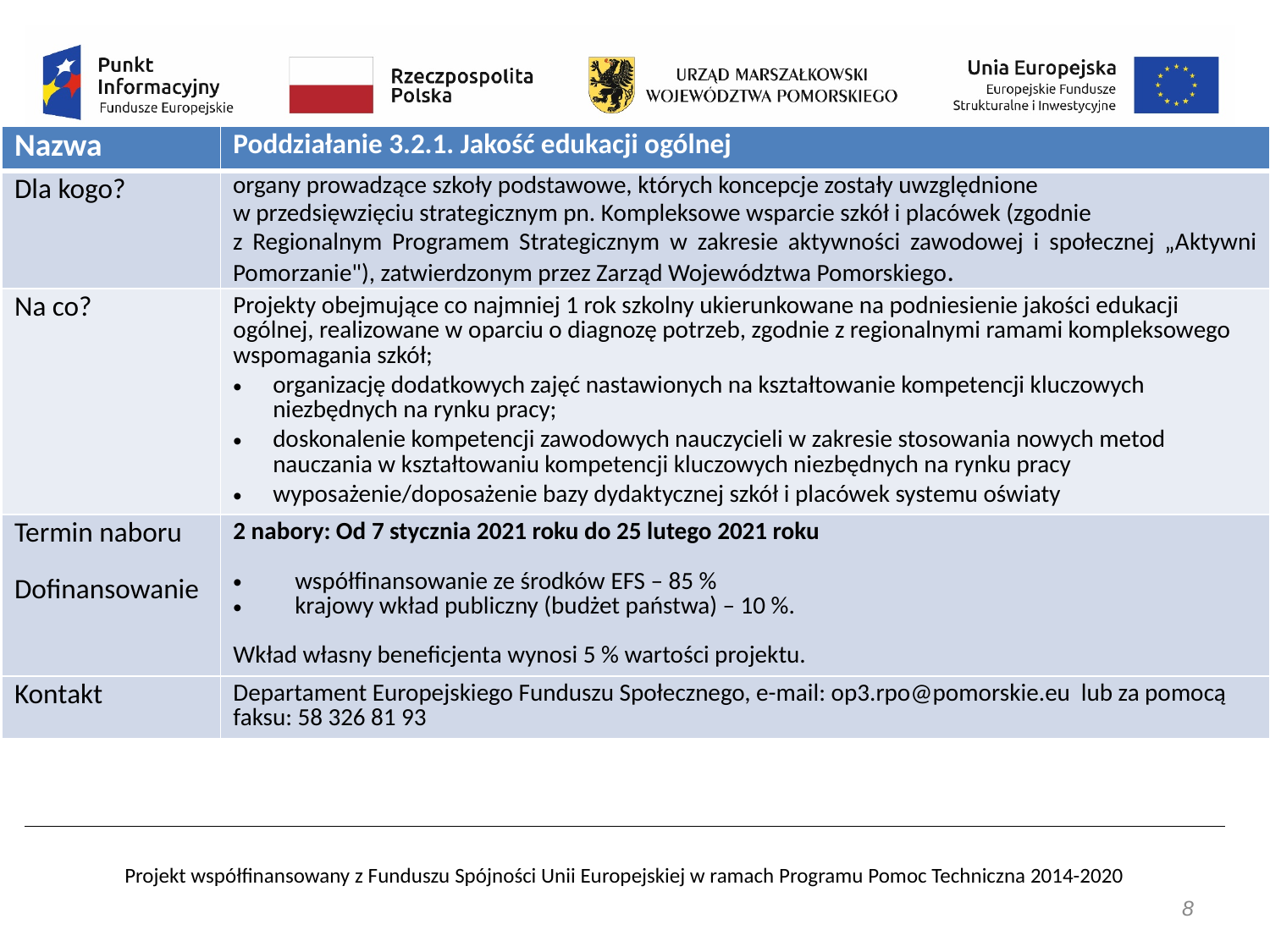

| Nazwa | Poddziałanie 3.2.1. Jakość edukacji ogólnej |
| --- | --- |
| Dla kogo? | organy prowadzące szkoły podstawowe, których koncepcje zostały uwzględnione w przedsięwzięciu strategicznym pn. Kompleksowe wsparcie szkół i placówek (zgodnie z Regionalnym Programem Strategicznym w zakresie aktywności zawodowej i społecznej „Aktywni Pomorzanie"), zatwierdzonym przez Zarząd Województwa Pomorskiego. |
| Na co? | Projekty obejmujące co najmniej 1 rok szkolny ukierunkowane na podniesienie jakości edukacji ogólnej, realizowane w oparciu o diagnozę potrzeb, zgodnie z regionalnymi ramami kompleksowego wspomagania szkół; organizację dodatkowych zajęć nastawionych na kształtowanie kompetencji kluczowych niezbędnych na rynku pracy; doskonalenie kompetencji zawodowych nauczycieli w zakresie stosowania nowych metod nauczania w kształtowaniu kompetencji kluczowych niezbędnych na rynku pracy wyposażenie/doposażenie bazy dydaktycznej szkół i placówek systemu oświaty |
| Termin naboru Dofinansowanie | 2 nabory: Od 7 stycznia 2021 roku do 25 lutego 2021 roku współfinansowanie ze środków EFS – 85 % krajowy wkład publiczny (budżet państwa) – 10 %. Wkład własny beneficjenta wynosi 5 % wartości projektu. |
| Kontakt | Departament Europejskiego Funduszu Społecznego, e-mail: op3.rpo@pomorskie.eu lub za pomocą faksu: 58 326 81 93 |
8